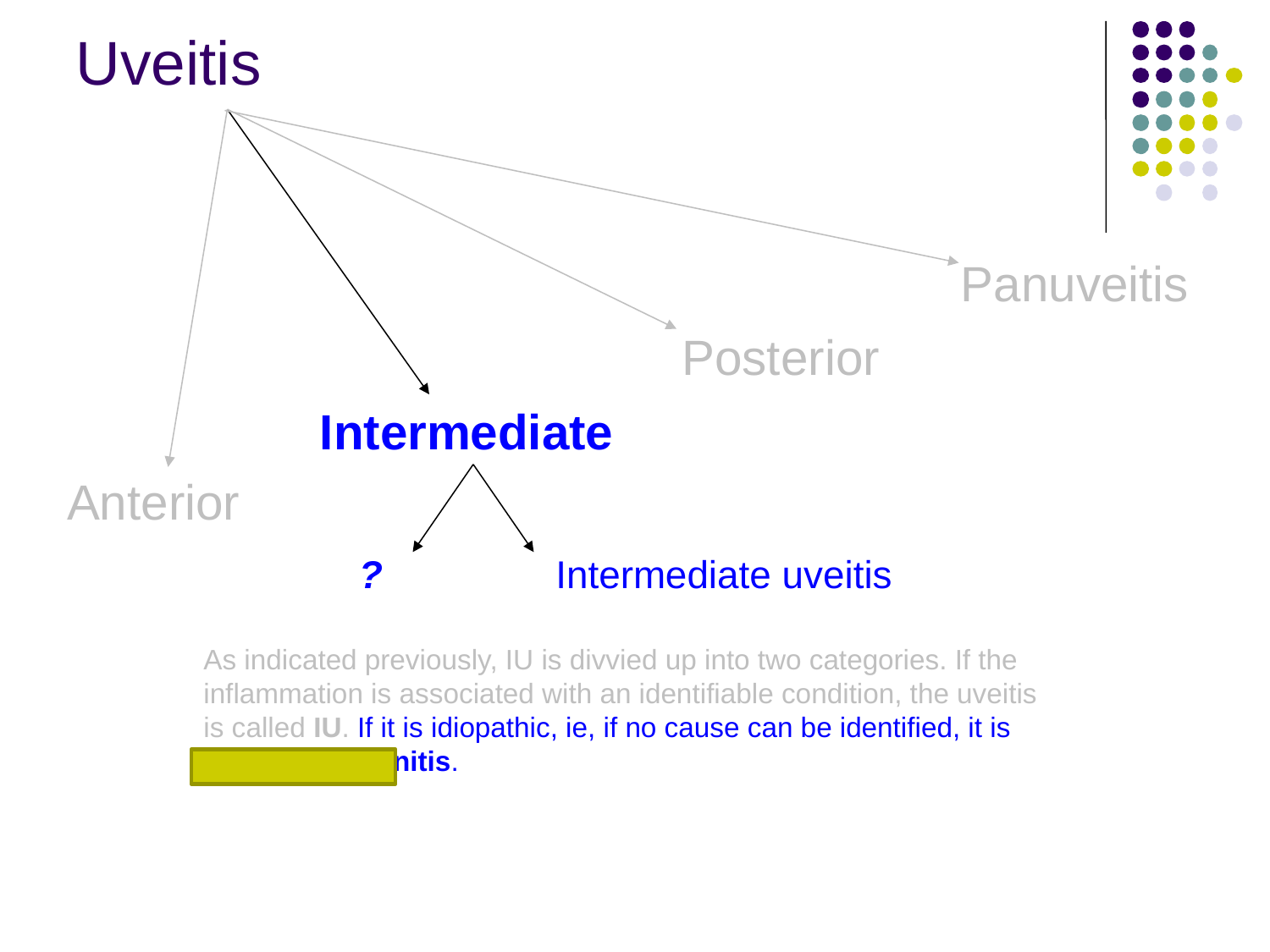

Uveitis
Panuveitis
Posterior
Intermediate
Anterior
?
Intermediate uveitis
As indicated previously, IU is divvied up into two categories. If the inflammation is associated with an identifiable condition, the uveitis is called IU. If it is idiopathic, ie, if no cause can be identified, it is called pars planitis.